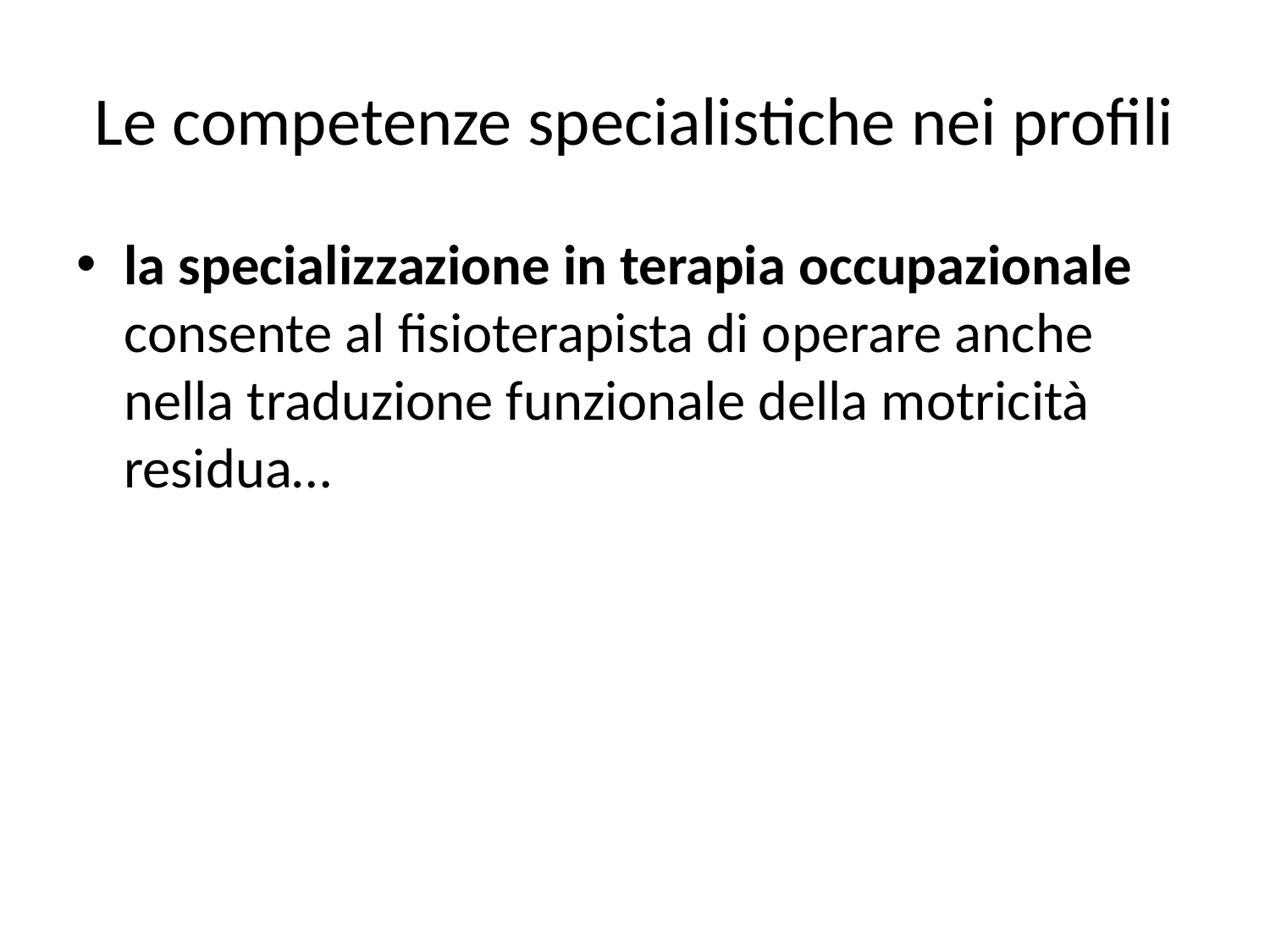

# Le competenze specialistiche nei profili
la specializzazione in terapia occupazionale consente al fisioterapista di operare anche nella traduzione funzionale della motricità residua…